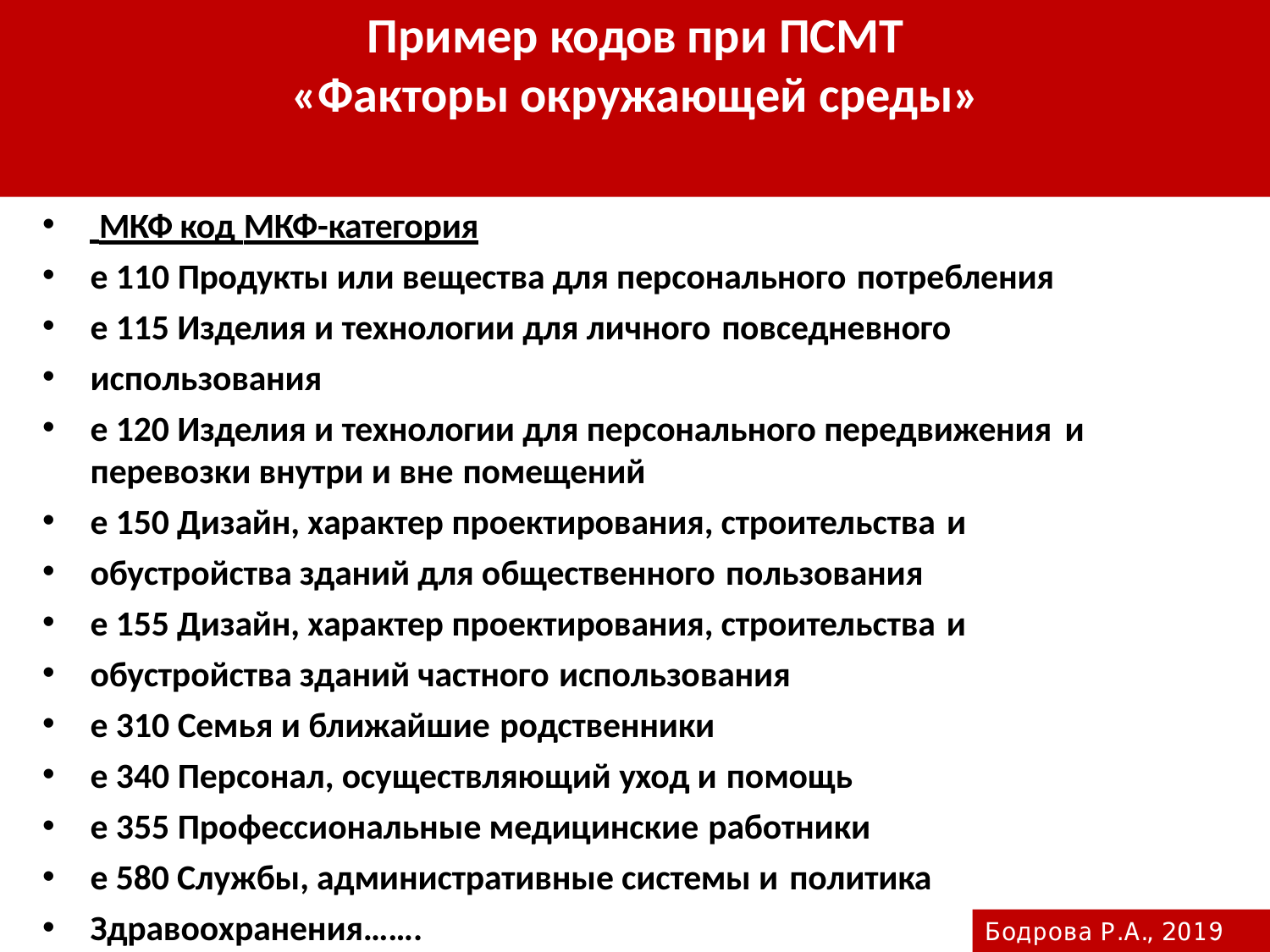

# Пример кодов при ПСМТ
«Факторы окружающей среды»
 МКФ код МКФ-категория
e 110 Продукты или вещества для персонального потребления
e 115 Изделия и технологии для личного повседневного
использования
e 120 Изделия и технологии для персонального передвижения и
перевозки внутри и вне помещений
e 150 Дизайн, характер проектирования, строительства и
обустройства зданий для общественного пользования
e 155 Дизайн, характер проектирования, строительства и
обустройства зданий частного использования
e 310 Семья и ближайшие родственники
e 340 Персонал, осуществляющий уход и помощь
e 355 Профессиональные медицинские работники
e 580 Службы, административные системы и политика
Здравоохранения…….

Бодрова Р.А., 2019